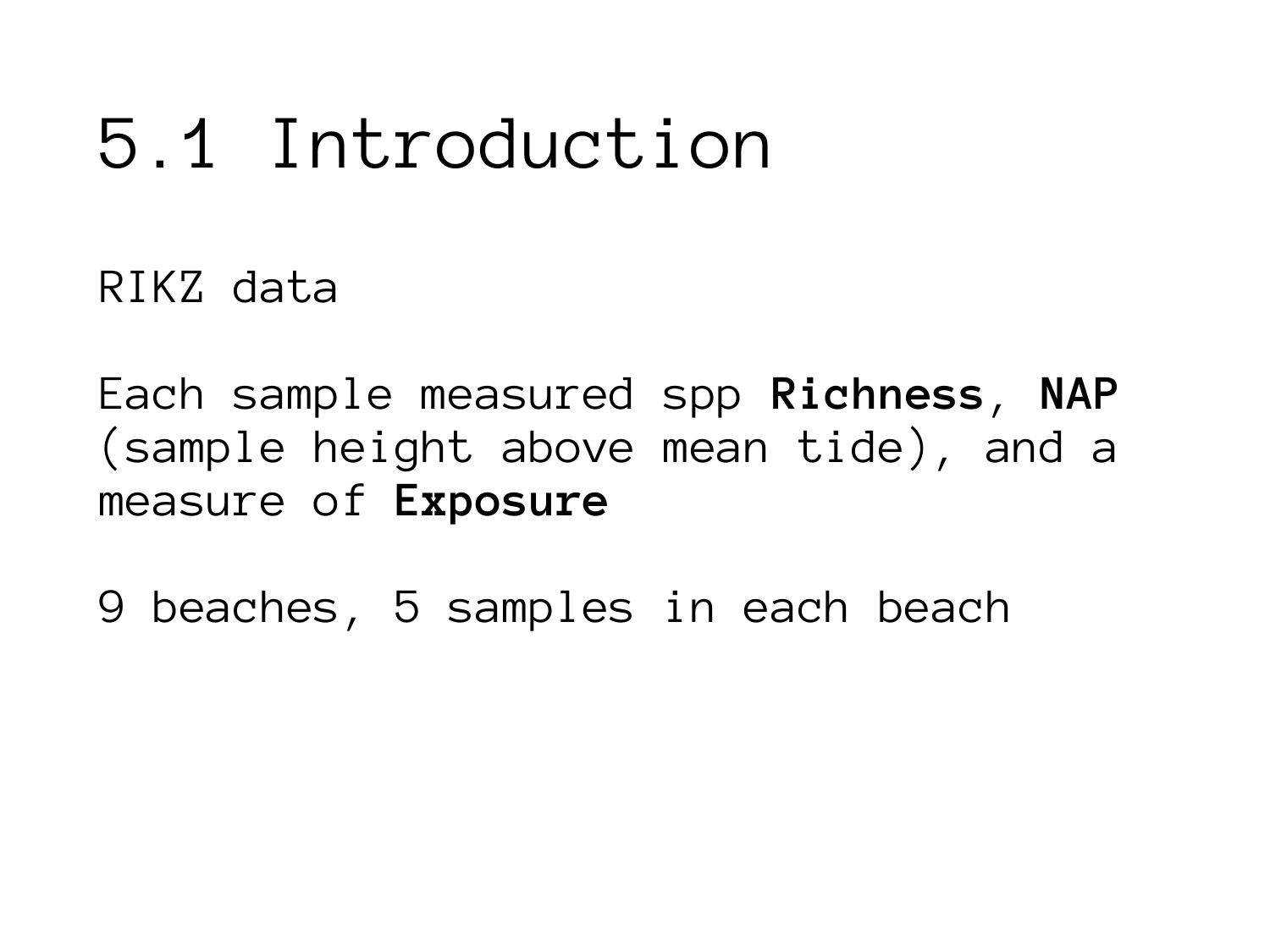

# 5.1 Introduction
RIKZ data
Each sample measured spp Richness, NAP (sample height above mean tide), and a measure of Exposure
9 beaches, 5 samples in each beach